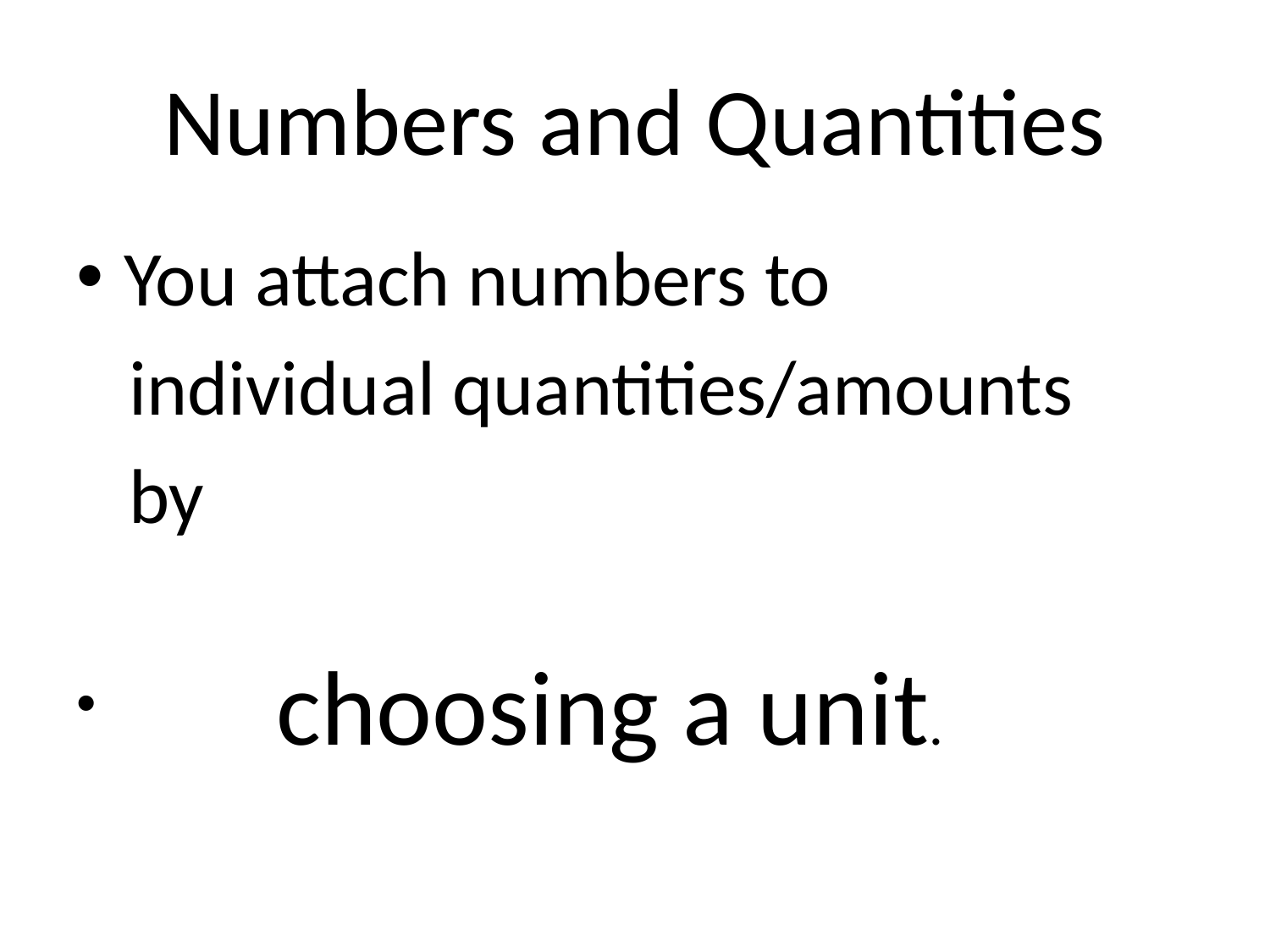

# Numbers and Quantities
You attach numbers to
   individual quantities/amounts
   by

            choosing a unit.